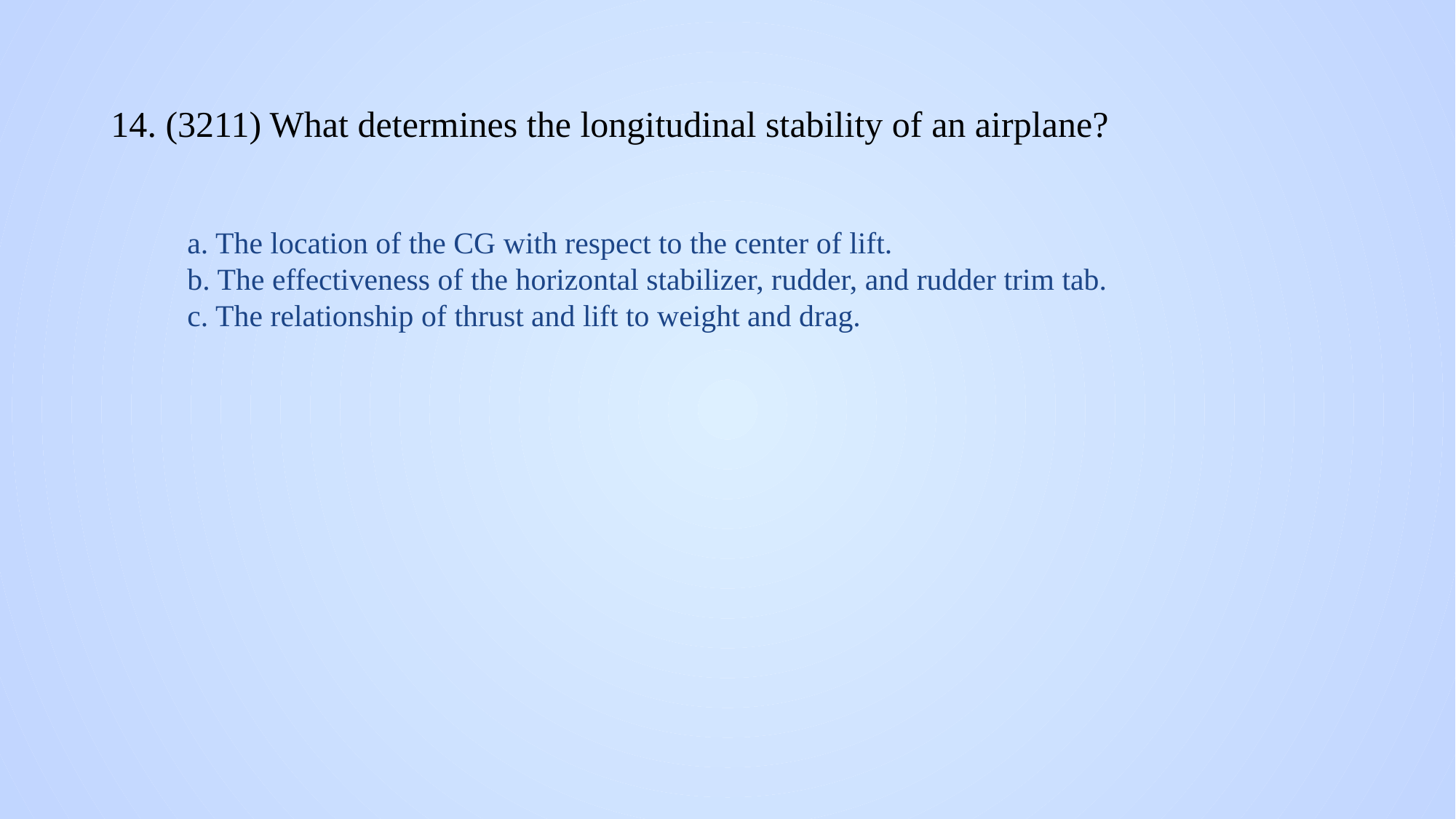

# 14. (3211) What determines the longitudinal stability of an airplane?
a. The location of the CG with respect to the center of lift.
b. The effectiveness of the horizontal stabilizer, rudder, and rudder trim tab.
c. The relationship of thrust and lift to weight and drag.